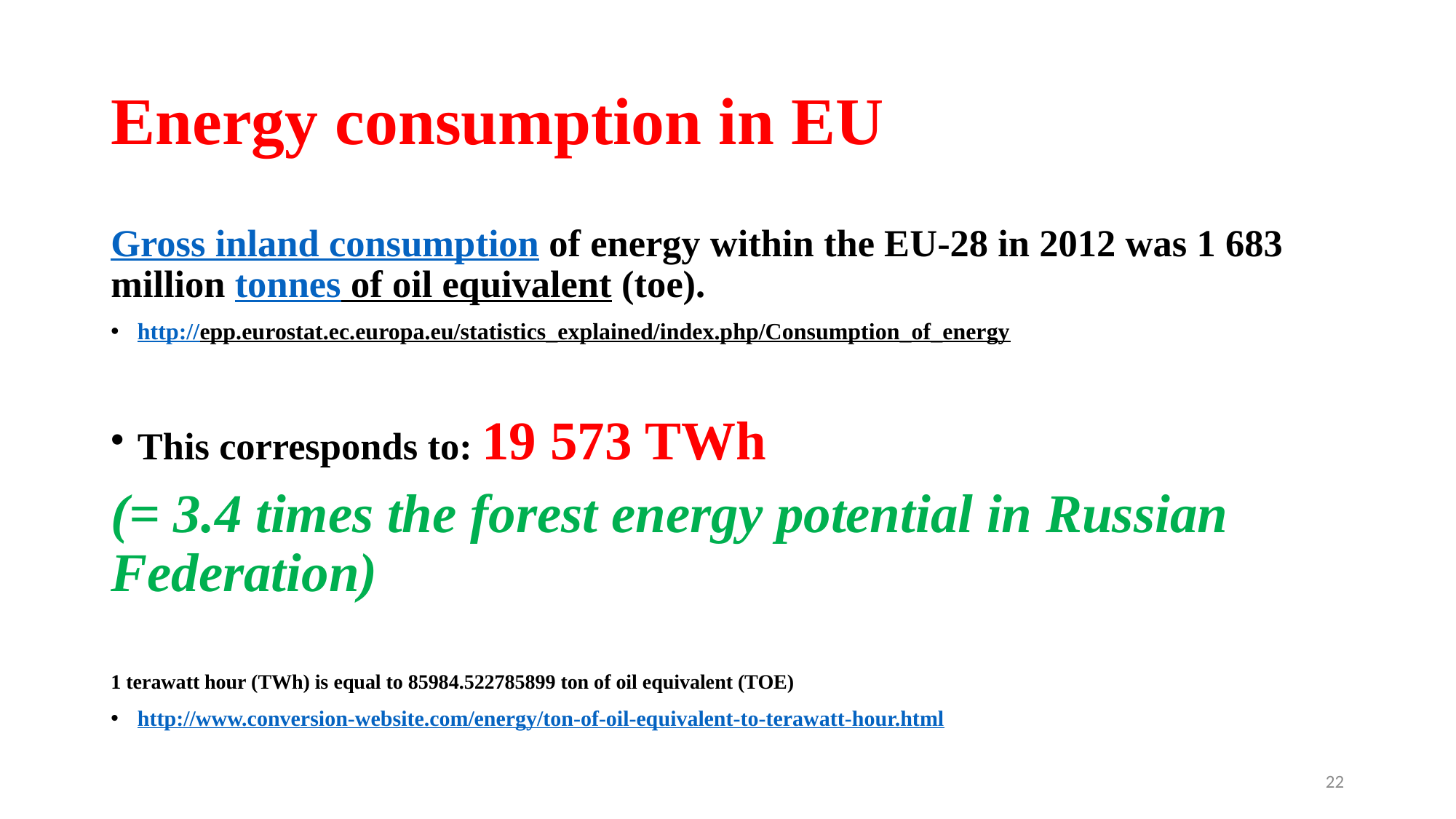

# Energy consumption in EU
Gross inland consumption of energy within the EU-28 in 2012 was 1 683 million tonnes of oil equivalent (toe).
http://epp.eurostat.ec.europa.eu/statistics_explained/index.php/Consumption_of_energy

This corresponds to: 19 573 TWh
(= 3.4 times the forest energy potential in Russian Federation)

1 terawatt hour (TWh) is equal to 85984.522785899 ton of oil equivalent (TOE)
http://www.conversion-website.com/energy/ton-of-oil-equivalent-to-terawatt-hour.html

22